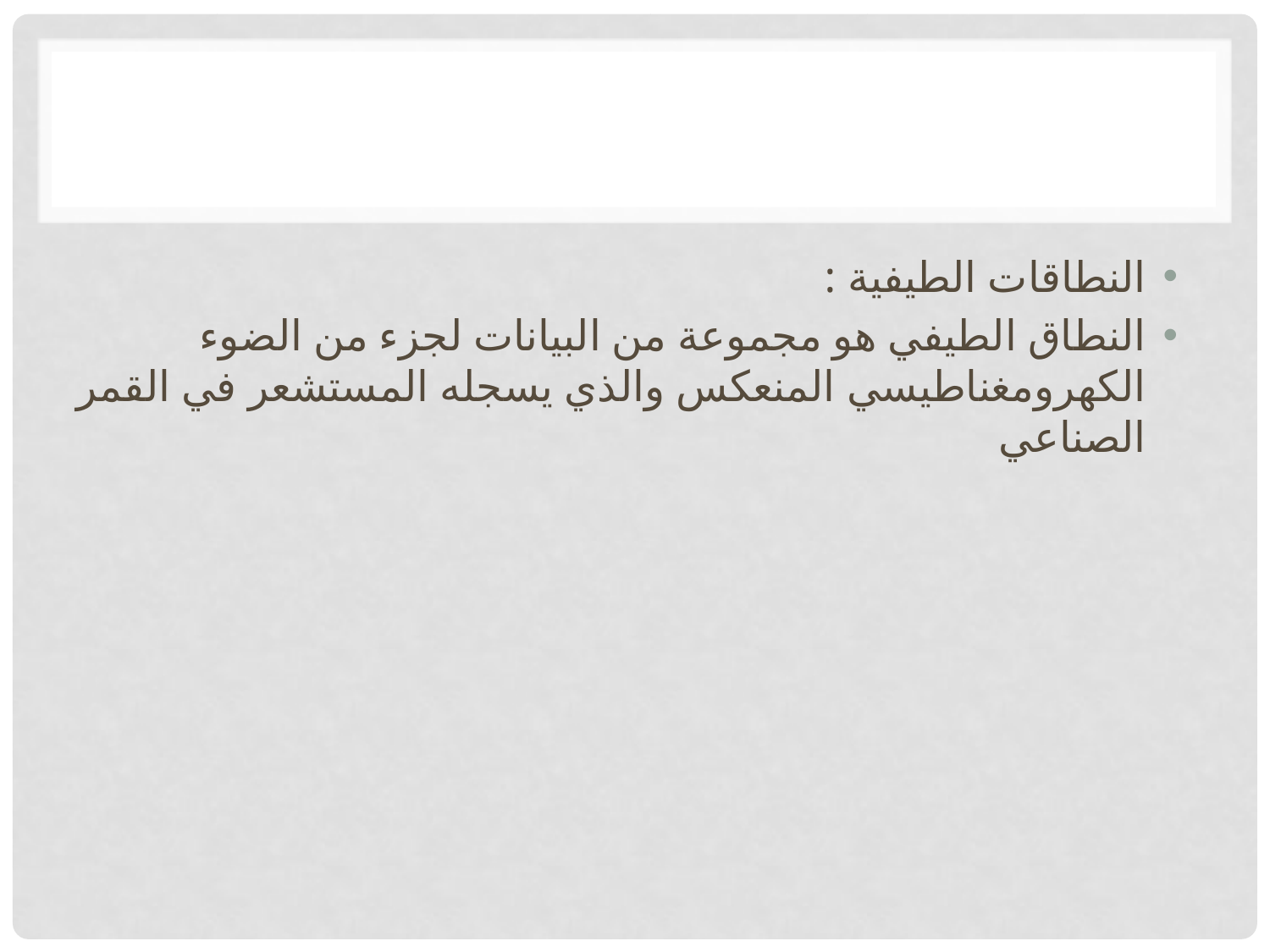

#
النطاقات الطيفية :
النطاق الطيفي هو مجموعة من البيانات لجزء من الضوء الكهرومغناطيسي المنعكس والذي يسجله المستشعر في القمر الصناعي